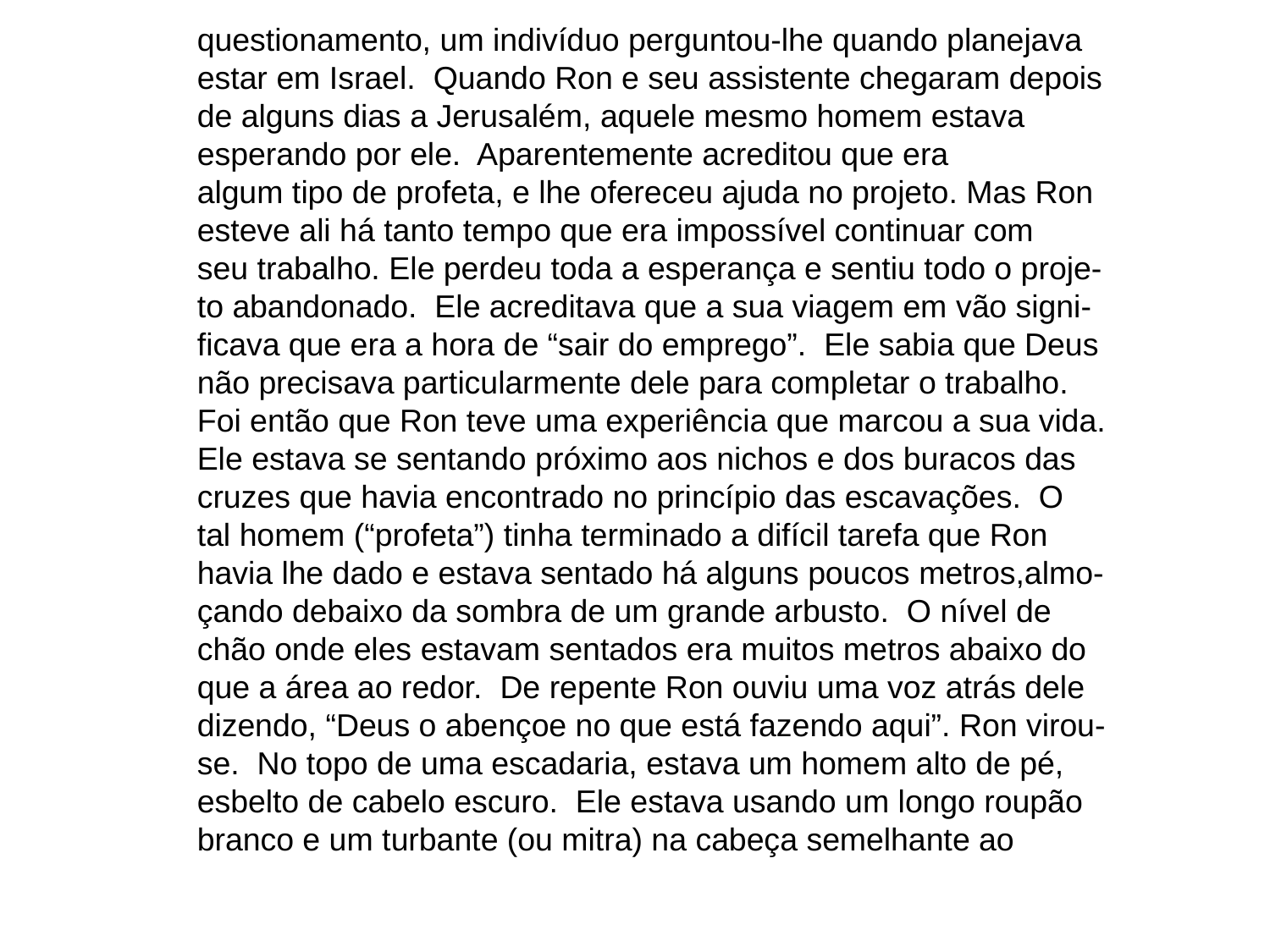

questionamento, um indivíduo perguntou-lhe quando planejava
estar em Israel.  Quando Ron e seu assistente chegaram depois
de alguns dias a Jerusalém, aquele mesmo homem estava
esperando por ele.  Aparentemente acreditou que era
algum tipo de profeta, e lhe ofereceu ajuda no projeto. Mas Ron
esteve ali há tanto tempo que era impossível continuar com
seu trabalho. Ele perdeu toda a esperança e sentiu todo o proje-
to abandonado.  Ele acreditava que a sua viagem em vão signi-
ficava que era a hora de “sair do emprego”.  Ele sabia que Deus
não precisava particularmente dele para completar o trabalho.
Foi então que Ron teve uma experiência que marcou a sua vida.
Ele estava se sentando próximo aos nichos e dos buracos das
cruzes que havia encontrado no princípio das escavações.  O
tal homem (“profeta”) tinha terminado a difícil tarefa que Ron
havia lhe dado e estava sentado há alguns poucos metros,almo-
çando debaixo da sombra de um grande arbusto.  O nível de
chão onde eles estavam sentados era muitos metros abaixo do
que a área ao redor.  De repente Ron ouviu uma voz atrás dele
dizendo, “Deus o abençoe no que está fazendo aqui”. Ron virou-
se.  No topo de uma escadaria, estava um homem alto de pé,
esbelto de cabelo escuro.  Ele estava usando um longo roupão
branco e um turbante (ou mitra) na cabeça semelhante ao